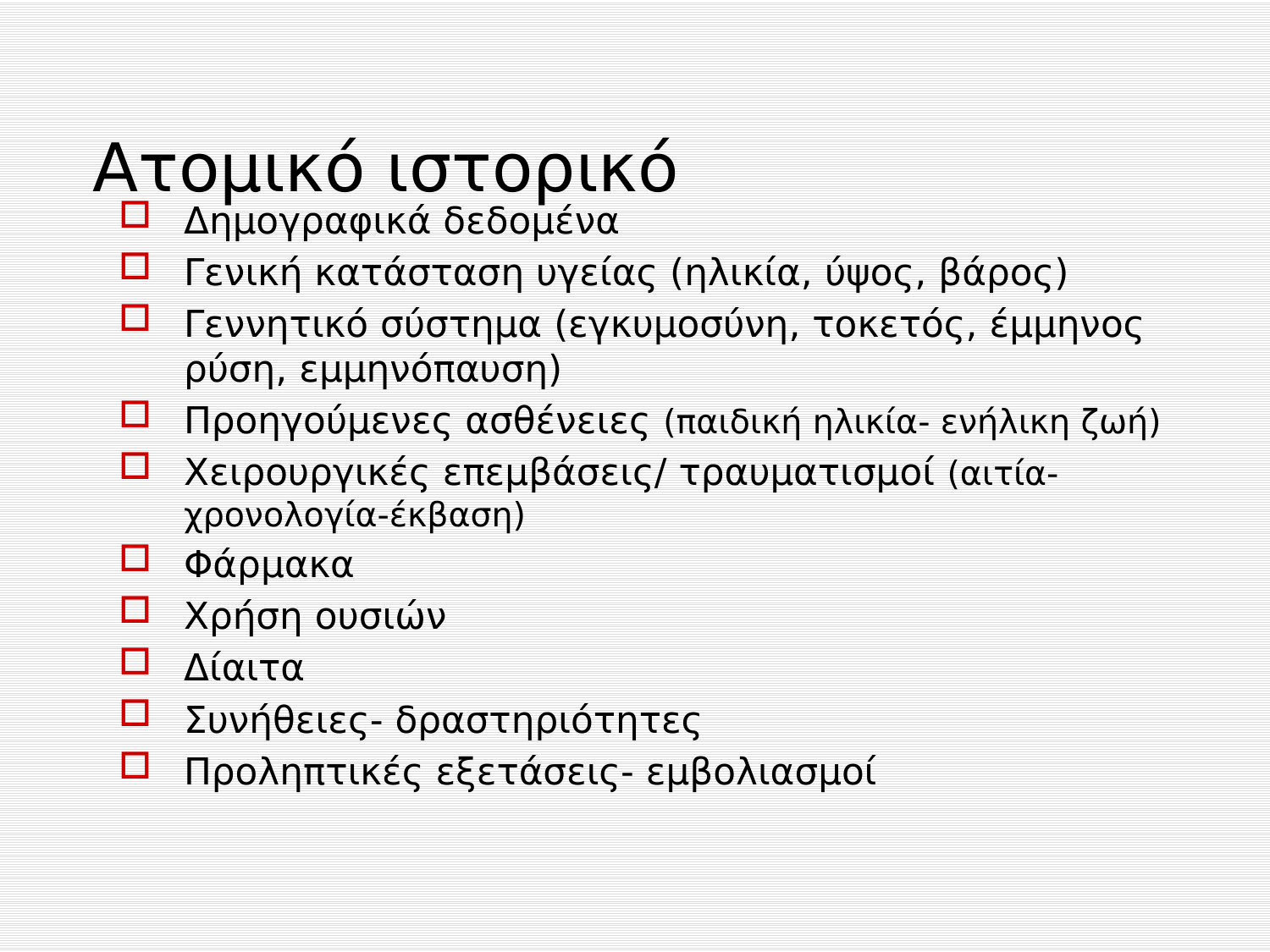

# Ατομικό ιστορικό
Δημογραφικά δεδομένα
Γενική κατάσταση υγείας (ηλικία, ύψος, βάρος)
Γεννητικό σύστημα (εγκυμοσύνη, τοκετός, έμμηνος ρύση, εμμηνόπαυση)
Προηγούμενες ασθένειες (παιδική ηλικία- ενήλικη ζωή)
Χειρουργικές επεμβάσεις/ τραυματισμοί (αιτία- χρονολογία-έκβαση)
Φάρμακα
Χρήση ουσιών
Δίαιτα
Συνήθειες- δραστηριότητες
Προληπτικές εξετάσεις- εμβολιασμοί